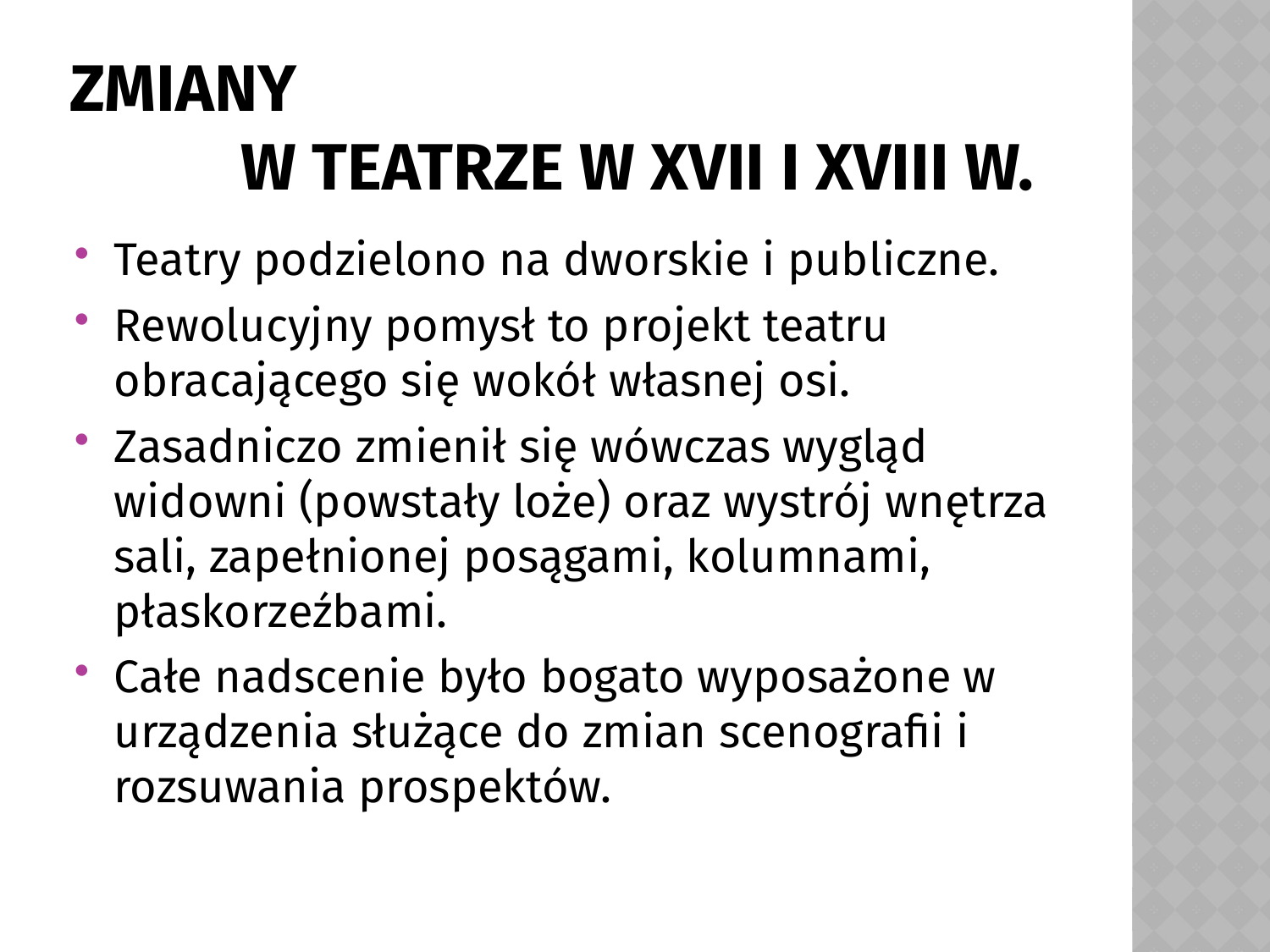

# Zmiany w teatrze w Xvii i xviii w.
Teatry podzielono na dworskie i publiczne.
Rewolucyjny pomysł to projekt teatru obracającego się wokół własnej osi.
Zasadniczo zmienił się wówczas wygląd widowni (powstały loże) oraz wystrój wnętrza sali, zapełnionej posągami, kolumnami, płaskorzeźbami.
Całe nadscenie było bogato wyposażone w urządzenia służące do zmian scenografii i rozsuwania prospektów.